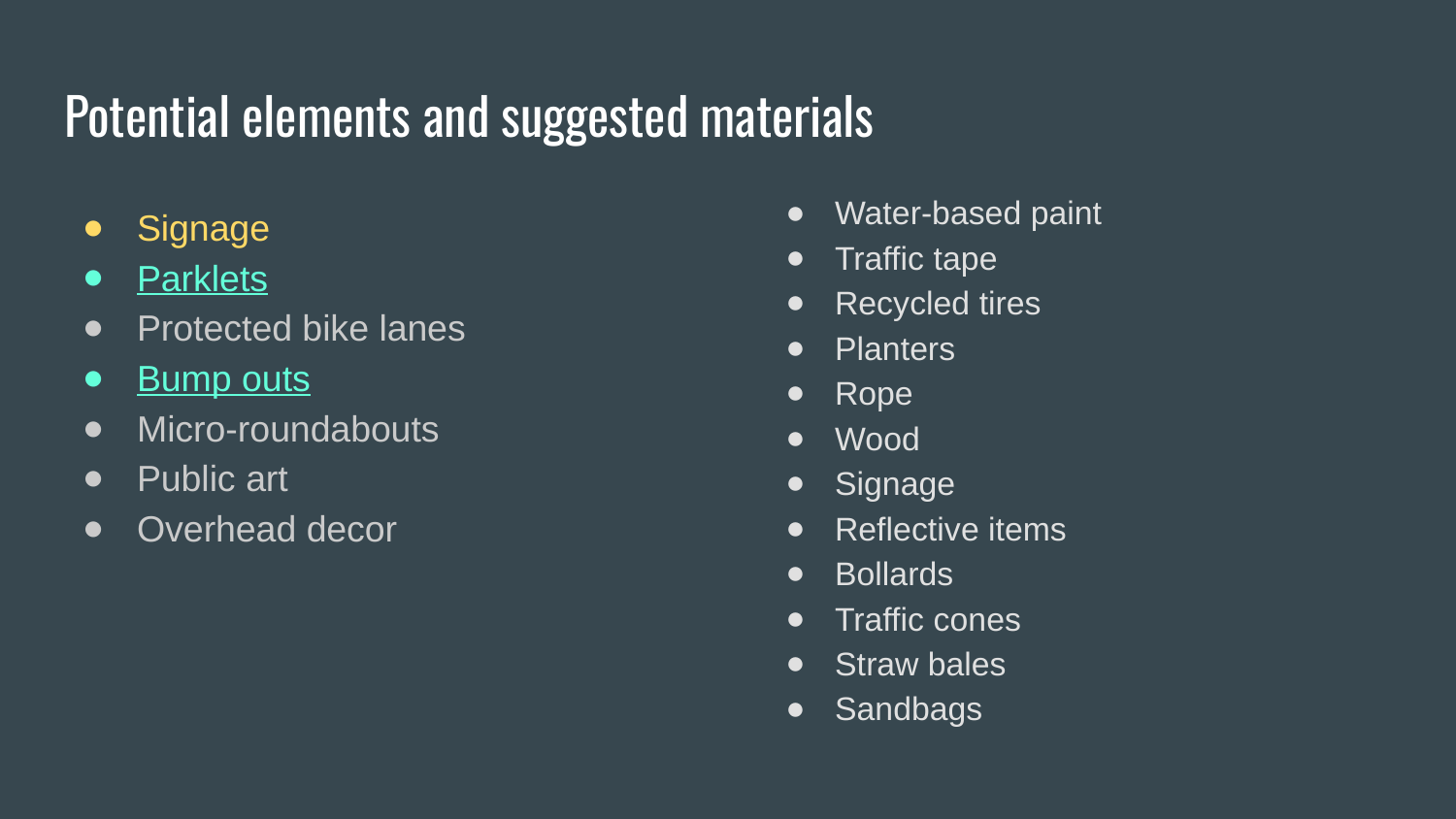

# Potential elements and suggested materials
Water-based paint
Traffic tape
Recycled tires
Planters
Rope
Wood
Signage
Reflective items
Bollards
Traffic cones
Straw bales
Sandbags
Signage
Parklets
Protected bike lanes
Bump outs
Micro-roundabouts
Public art
Overhead decor